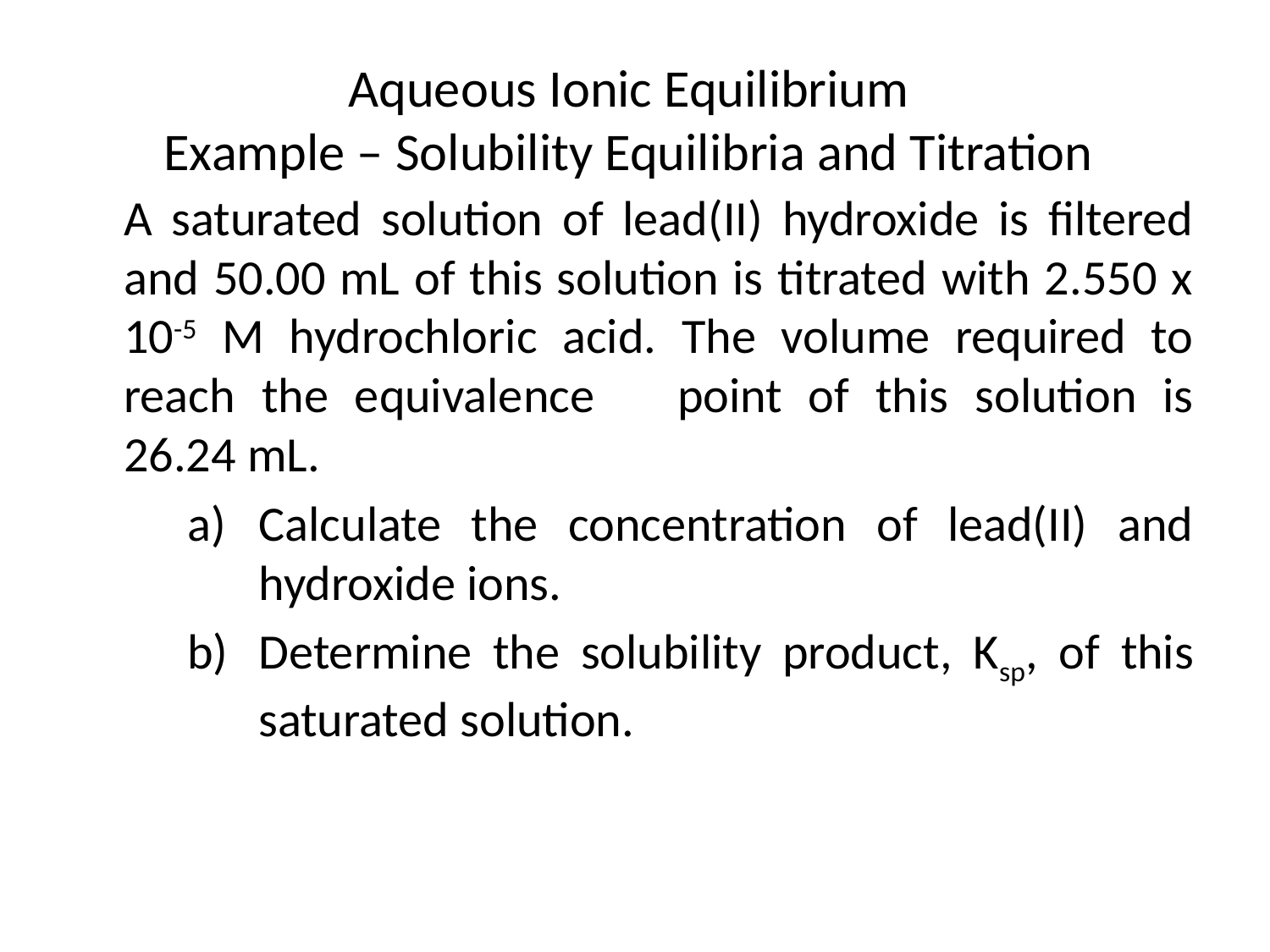

# Aqueous Ionic Equilibrium Example – Solubility Equilibria and Titration
	A saturated solution of lead(II) hydroxide is filtered and 50.00 mL of this solution is titrated with 2.550 x 10-5 M hydrochloric acid. The volume required to reach the equivalence 	point of this solution is 26.24 mL.
Calculate the concentration of lead(II) and hydroxide ions.
Determine the solubility product, Ksp, of this saturated solution.